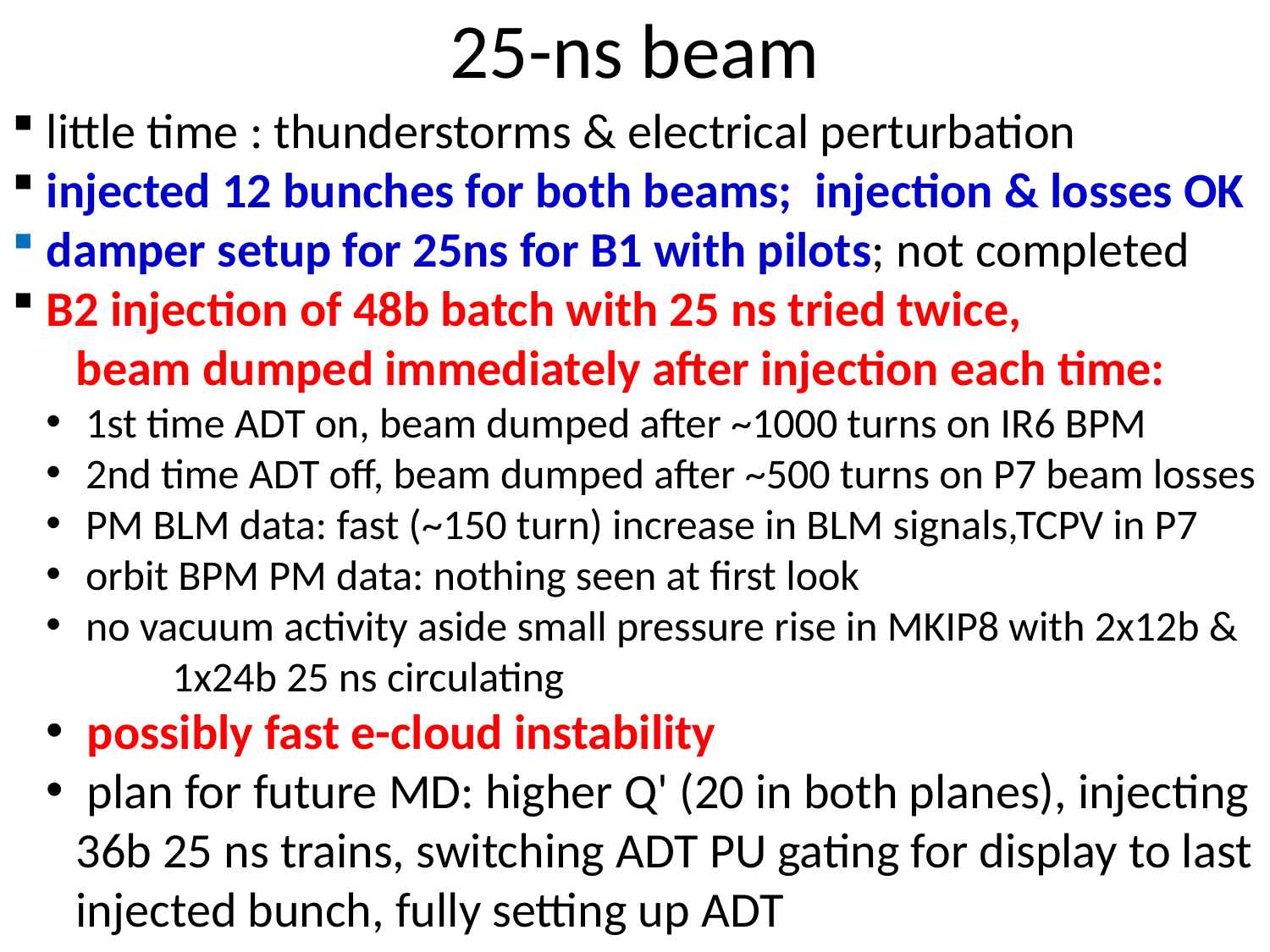

# 25-ns beam
 little time : thunderstorms & electrical perturbation
 injected 12 bunches for both beams;  injection & losses OK
 damper setup for 25ns for B1 with pilots; not completed
 B2 injection of 48b batch with 25 ns tried twice,
beam dumped immediately after injection each time:
 1st time ADT on, beam dumped after ~1000 turns on IR6 BPM
 2nd time ADT off, beam dumped after ~500 turns on P7 beam losses
 PM BLM data: fast (~150 turn) increase in BLM signals,TCPV in P7
 orbit BPM PM data: nothing seen at first look
 no vacuum activity aside small pressure rise in MKIP8 with 2x12b & 	1x24b 25 ns circulating
 possibly fast e-cloud instability
 plan for future MD: higher Q' (20 in both planes), injecting 36b 25 ns trains, switching ADT PU gating for display to last injected bunch, fully setting up ADT